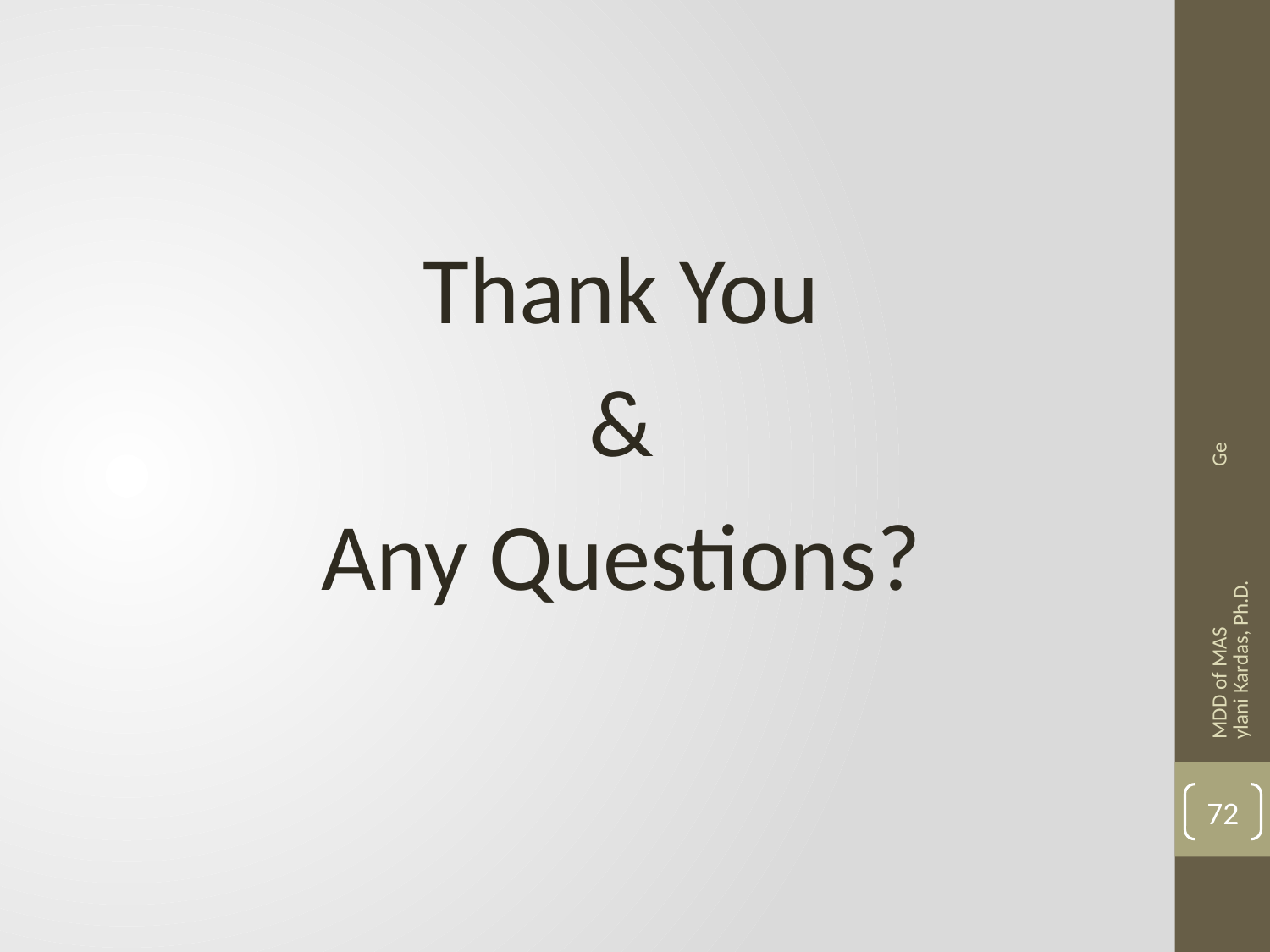

Thank You
&
Any Questions?

MDD of MAS                                 Geylani Kardas, Ph.D.
72